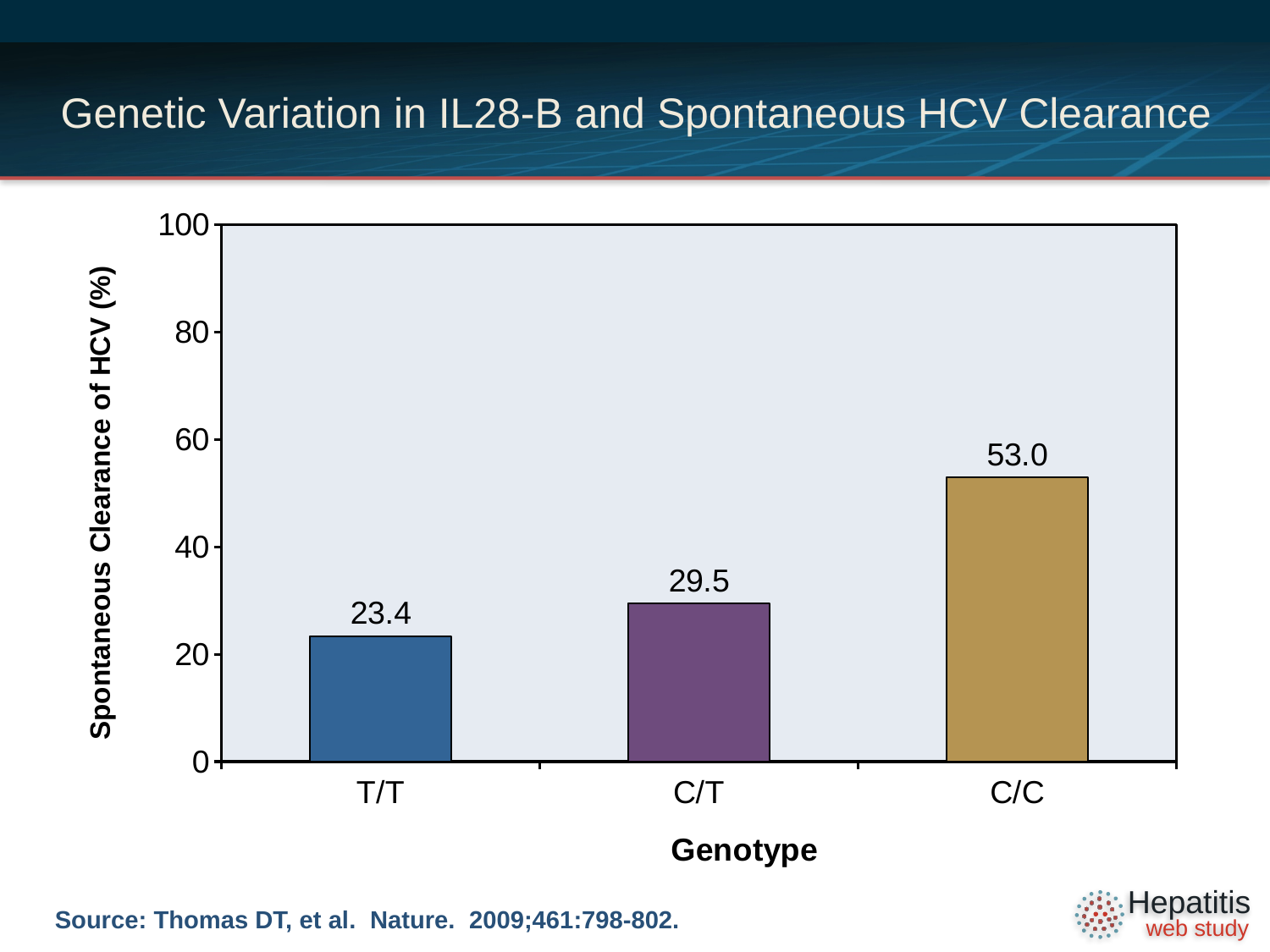

# Genetic Variation in IL28-B and Spontaneous HCV Clearance

### Chart

| Category | Overall |
|---|---|
| T/T | 23.4 |
| C/T | 29.5 |
| C/C | 53.0 |
Source: Thomas DT, et al.  Nature.  2009;461:798-802.